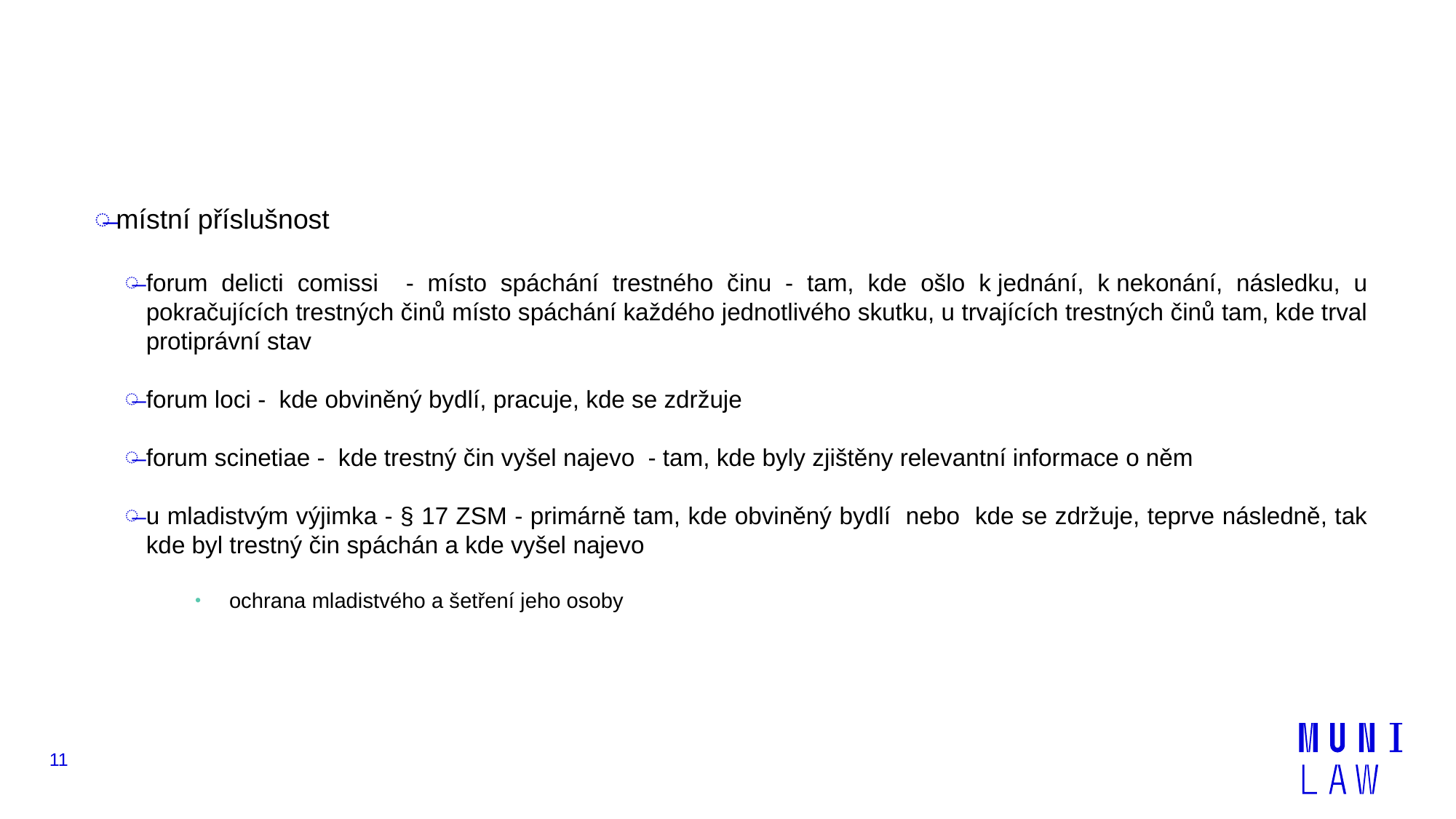

#
místní příslušnost

forum delicti comissi  - místo spáchání trestného činu - tam, kde ošlo k jednání, k nekonání, následku, u pokračujících trestných činů místo spáchání každého jednotlivého skutku, u trvajících trestných činů tam, kde trval protiprávní stav

forum loci -  kde obviněný bydlí, pracuje, kde se zdržuje

forum scinetiae -  kde trestný čin vyšel najevo  - tam, kde byly zjištěny relevantní informace o něm

u mladistvým výjimka - § 17 ZSM - primárně tam, kde obviněný bydlí  nebo  kde se zdržuje, teprve následně, tak kde byl trestný čin spáchán a kde vyšel najevo

ochrana mladistvého a šetření jeho osoby

11